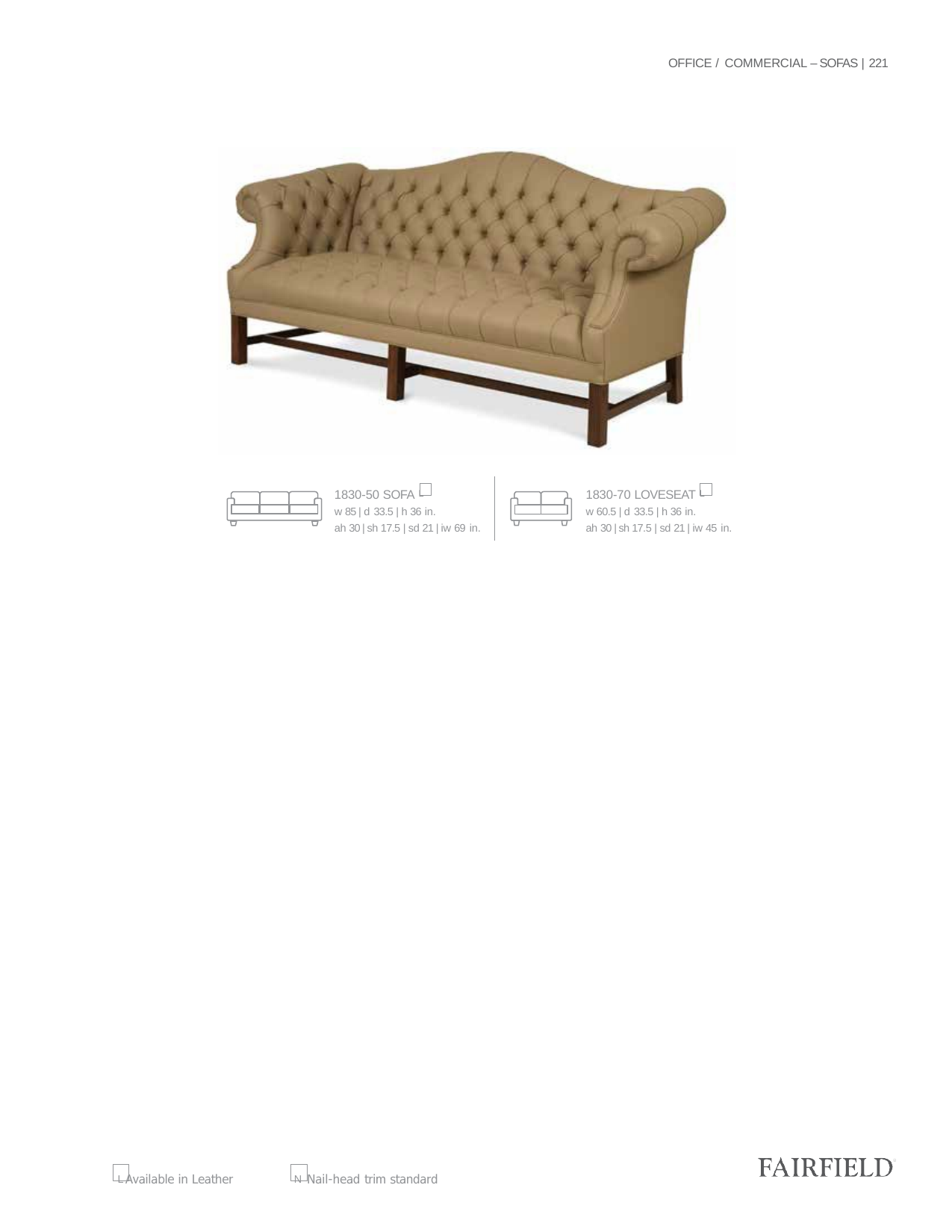

OFFICE / COMMERCIAL – SOFAS | 221

1830-50 SOFA L
w 85 | d 33.5 | h 36 in.
ah 30 | sh 17.5 | sd 21 | iw 69 in.
1830-70 LOVESEAT L
w 60.5 | d 33.5 | h 36 in.
ah 30 | sh 17.5 | sd 21 | iw 45 in.

L Available in Leather
N Nail-head trim standard